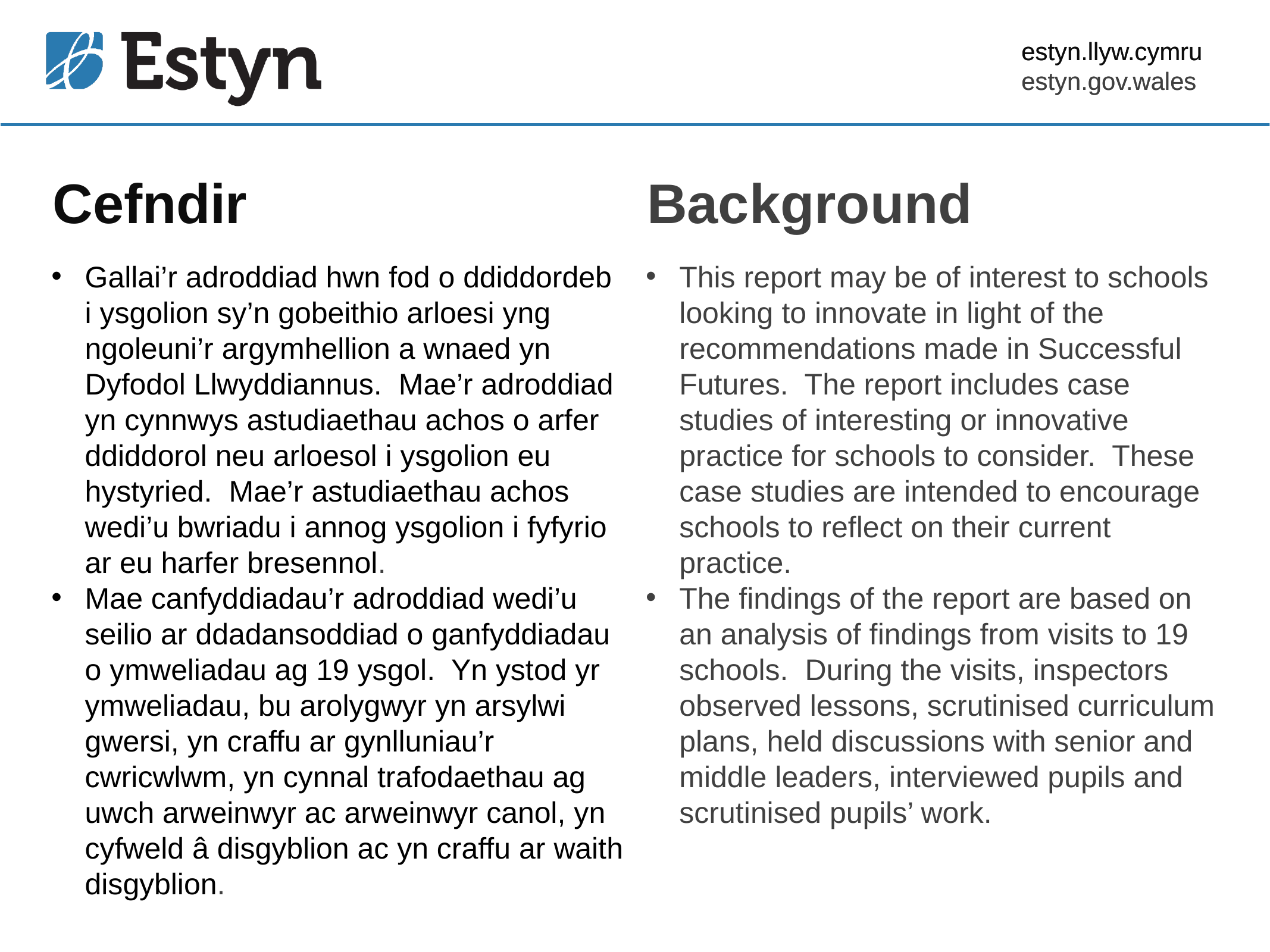

estyn.llyw.cymru
estyn.gov.wales
# Cefndir
Background
Gallai’r adroddiad hwn fod o ddiddordeb i ysgolion sy’n gobeithio arloesi yng ngoleuni’r argymhellion a wnaed yn Dyfodol Llwyddiannus.  Mae’r adroddiad yn cynnwys astudiaethau achos o arfer ddiddorol neu arloesol i ysgolion eu hystyried.  Mae’r astudiaethau achos wedi’u bwriadu i annog ysgolion i fyfyrio ar eu harfer bresennol.
Mae canfyddiadau’r adroddiad wedi’u seilio ar ddadansoddiad o ganfyddiadau o ymweliadau ag 19 ysgol.  Yn ystod yr ymweliadau, bu arolygwyr yn arsylwi gwersi, yn craffu ar gynlluniau’r cwricwlwm, yn cynnal trafodaethau ag uwch arweinwyr ac arweinwyr canol, yn cyfweld â disgyblion ac yn craffu ar waith disgyblion.

This report may be of interest to schools looking to innovate in light of the recommendations made in Successful Futures.  The report includes case studies of interesting or innovative practice for schools to consider.  These case studies are intended to encourage schools to reflect on their current practice.
The findings of the report are based on an analysis of findings from visits to 19 schools.  During the visits, inspectors observed lessons, scrutinised curriculum plans, held discussions with senior and middle leaders, interviewed pupils and scrutinised pupils’ work.